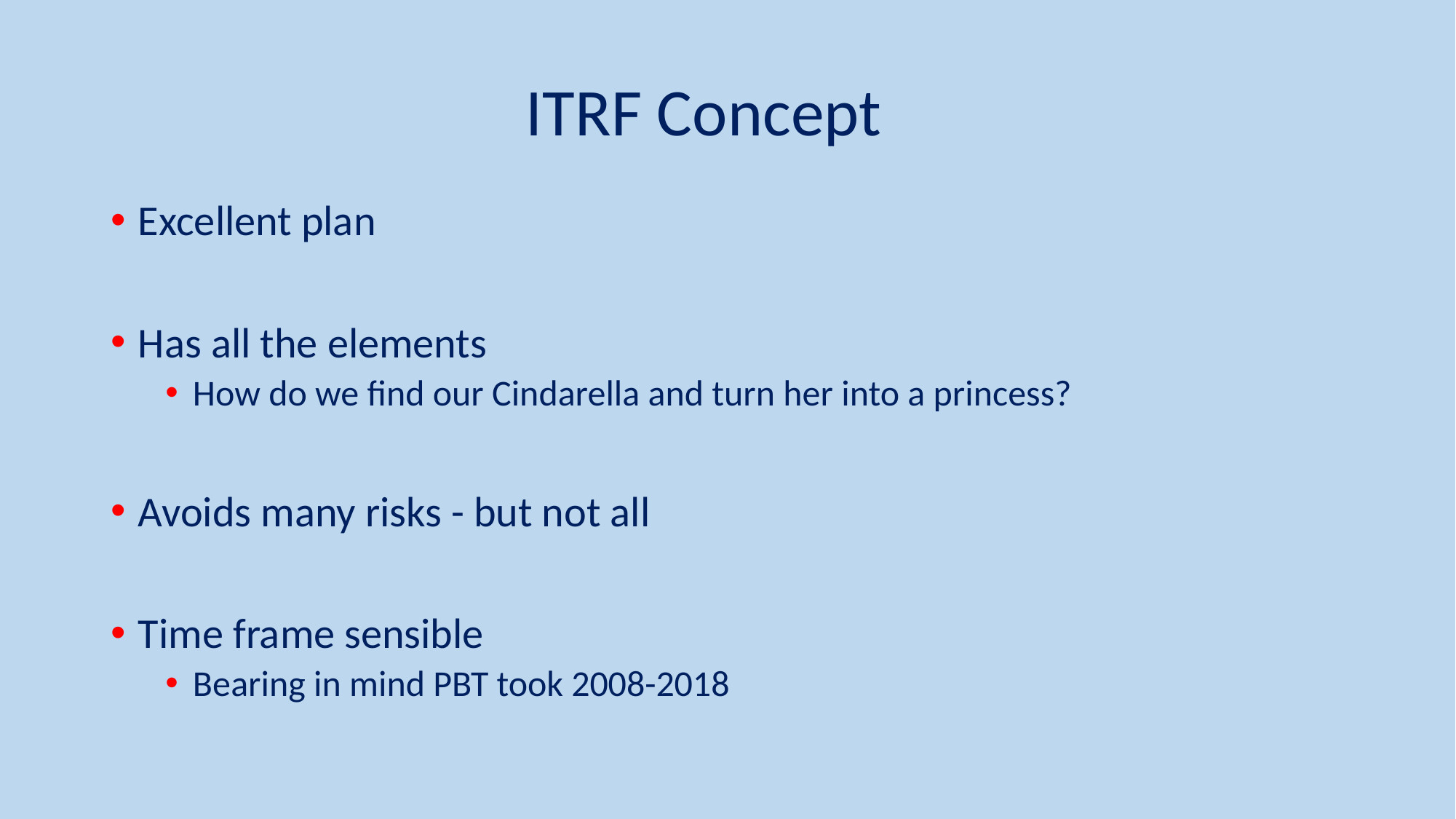

# ITRF Concept
Excellent plan

Has all the elements
How do we find our Cindarella and turn her into a princess?

Avoids many risks - but not all

Time frame sensible
Bearing in mind PBT took 2008-2018